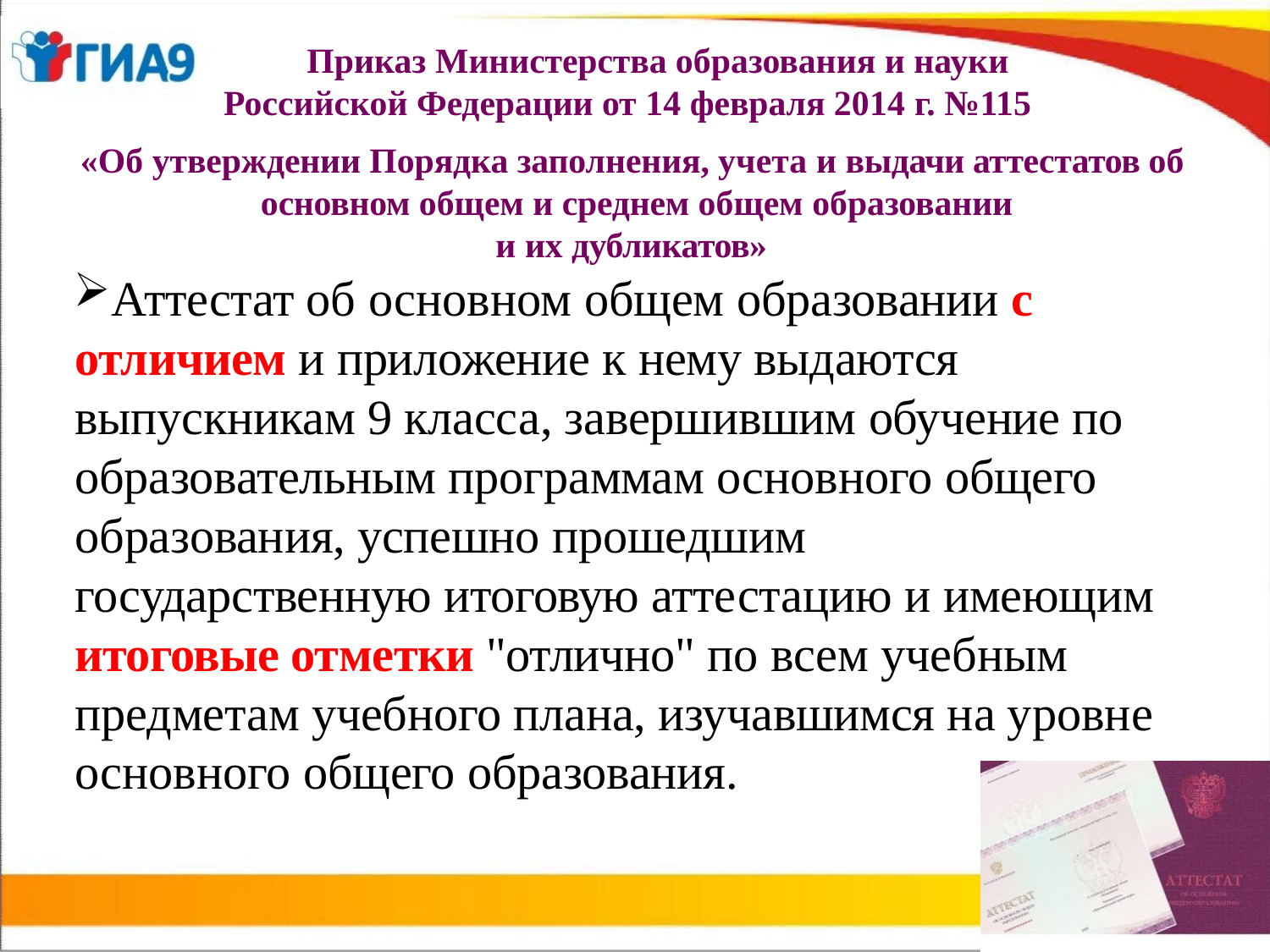

# Приказ Министерства образования и науки  Российской Федерации от 14 февраля 2014 г. №115
«Об утверждении Порядка заполнения, учета и выдачи аттестатов об  основном общем и среднем общем образовании
и их дубликатов»
Аттестат об основном общем образовании с  отличием и приложение к нему выдаются  выпускникам 9 класса, завершившим обучение по  образовательным программам основного общего  образования, успешно прошедшим  государственную итоговую аттестацию и имеющим  итоговые отметки "отлично" по всем учебным  предметам учебного плана, изучавшимся на уровне  основного общего образования.

68